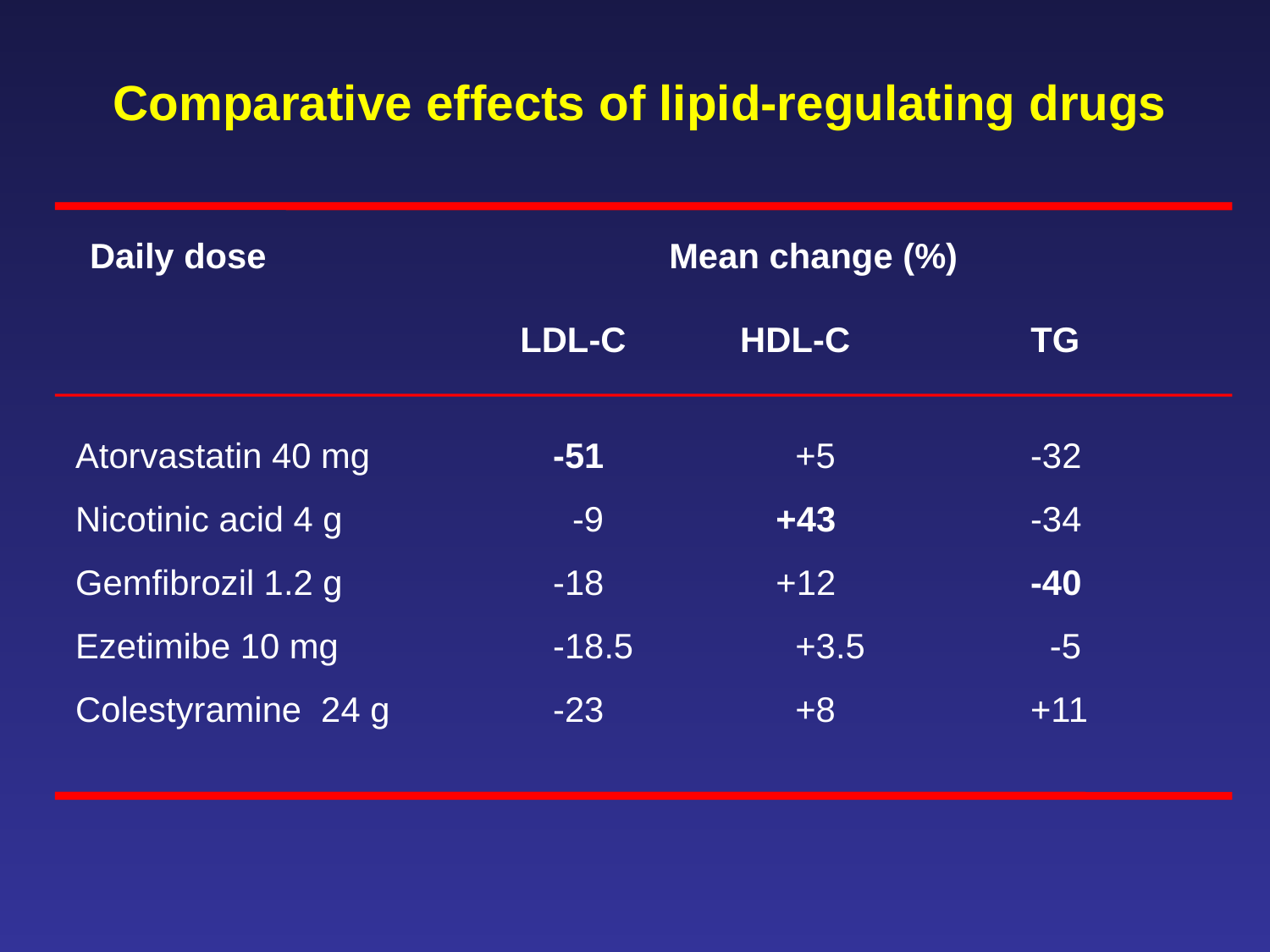

# Comparative effects of lipid-regulating drugs

Daily dose
Mean change (%)
LDL-C
HDL-C
TG

Atorvastatin 40 mg
Nicotinic acid 4 g
Gemfibrozil 1.2 g
Ezetimibe 10 mg
Colestyramine  24 g
-51
  -9
-18
-18.5
-23
  +5
+43
+12
  +3.5
  +8
-32
-34
-40
  -5
+11